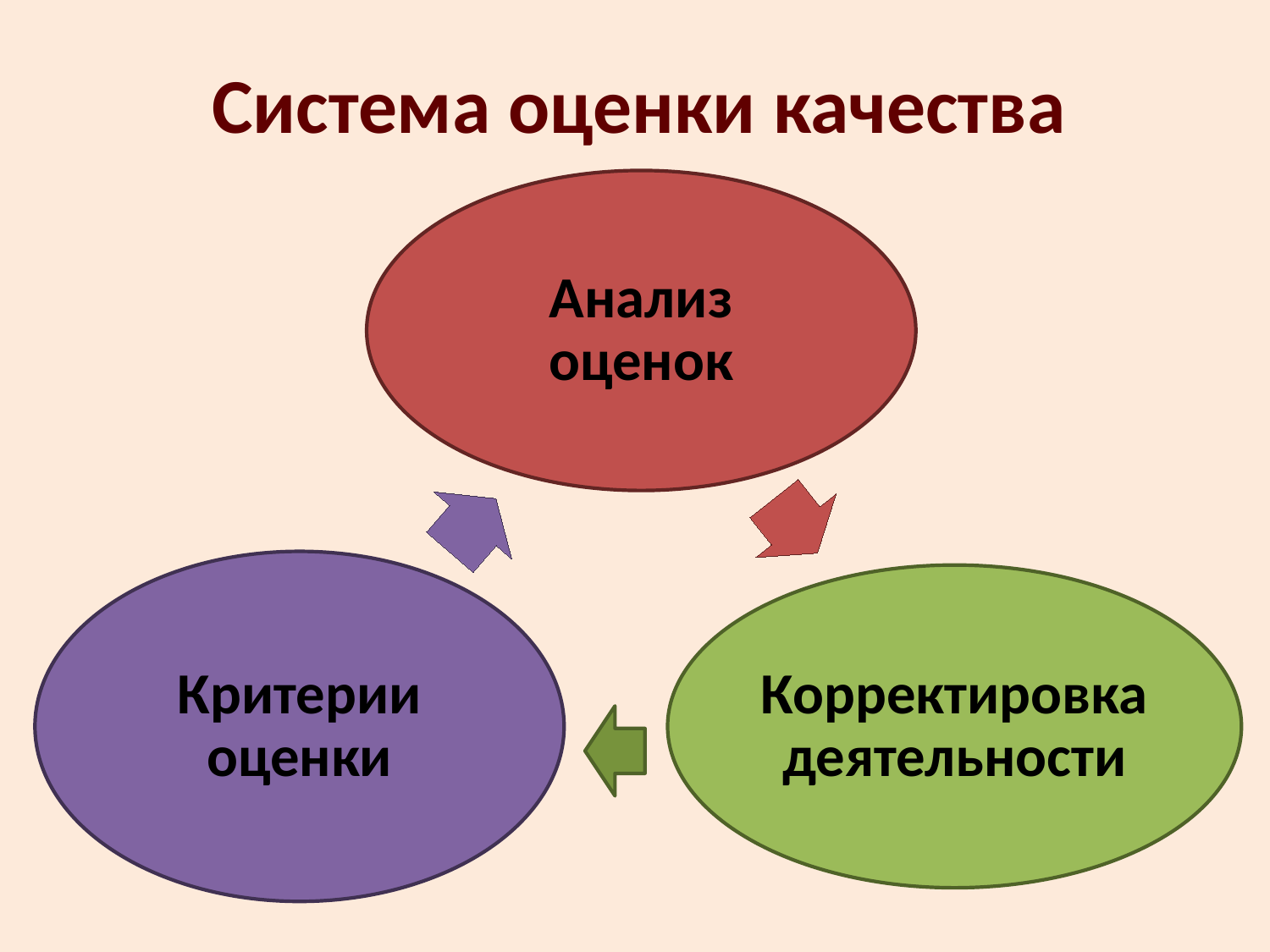

# Система оценки качества
Анализ оценок

Корректировка деятельности

Критерии оценки